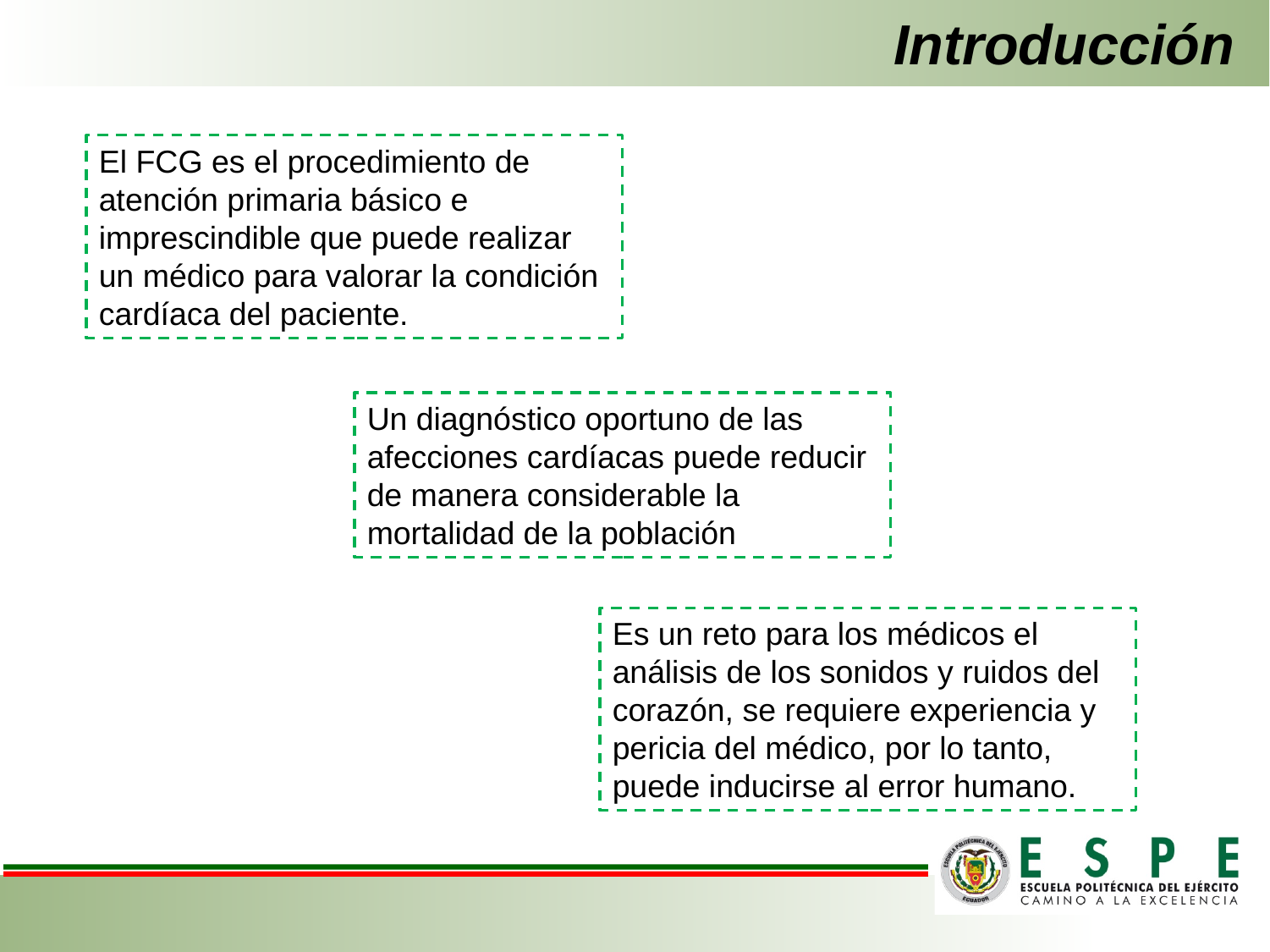

# Introducción
El FCG es el procedimiento de atención primaria básico e imprescindible que puede realizar un médico para valorar la condición cardíaca del paciente.
Un diagnóstico oportuno de las afecciones cardíacas puede reducir de manera considerable la mortalidad de la población
Es un reto para los médicos el análisis de los sonidos y ruidos del corazón, se requiere experiencia y pericia del médico, por lo tanto, puede inducirse al error humano.